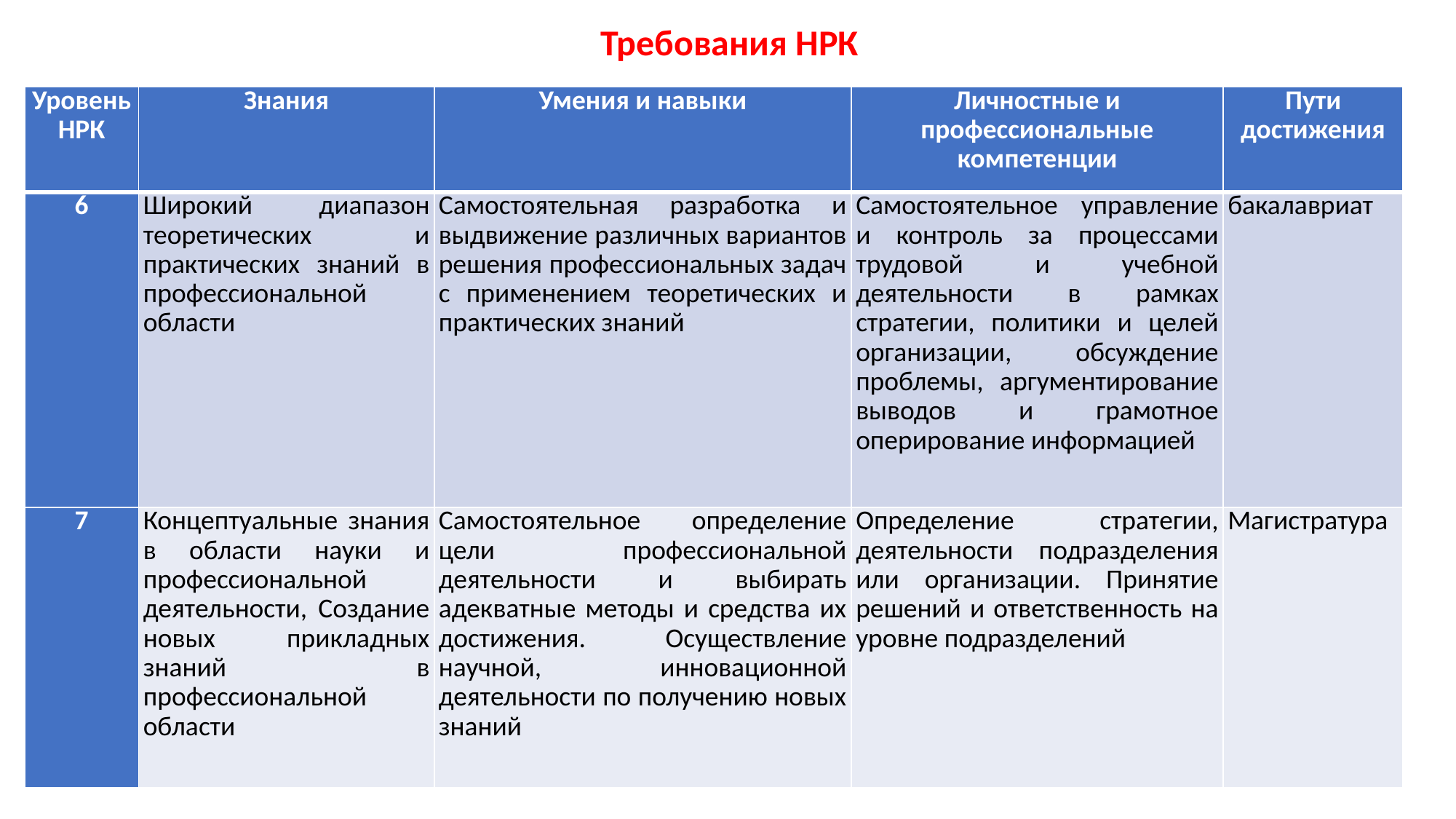

Требования НРК
| Уровень НРК | Знания | Умения и навыки | Личностные и профессиональные компетенции | Пути достижения |
| --- | --- | --- | --- | --- |
| 6 | Широкий диапазон теоретических и практических знаний в профессиональной области | Самостоятельная разработка и выдвижение различных вариантов решения профессиональных задач с применением теоретических и практических знаний | Самостоятельное управление и контроль за процессами трудовой и учебной деятельности в рамках стратегии, политики и целей организации, обсуждение проблемы, аргументирование выводов и грамотное оперирование информацией | бакалавриат |
| 7 | Концептуальные знания в области науки и профессиональной деятельности, Создание новых прикладных знаний в профессиональной области | Самостоятельное определение цели профессиональной деятельности и выбирать адекватные методы и средства их достижения. Осуществление научной, инновационной деятельности по получению новых знаний | Определение стратегии, деятельности подразделения или организации. Принятие решений и ответственность на уровне подразделений | Магистратура |